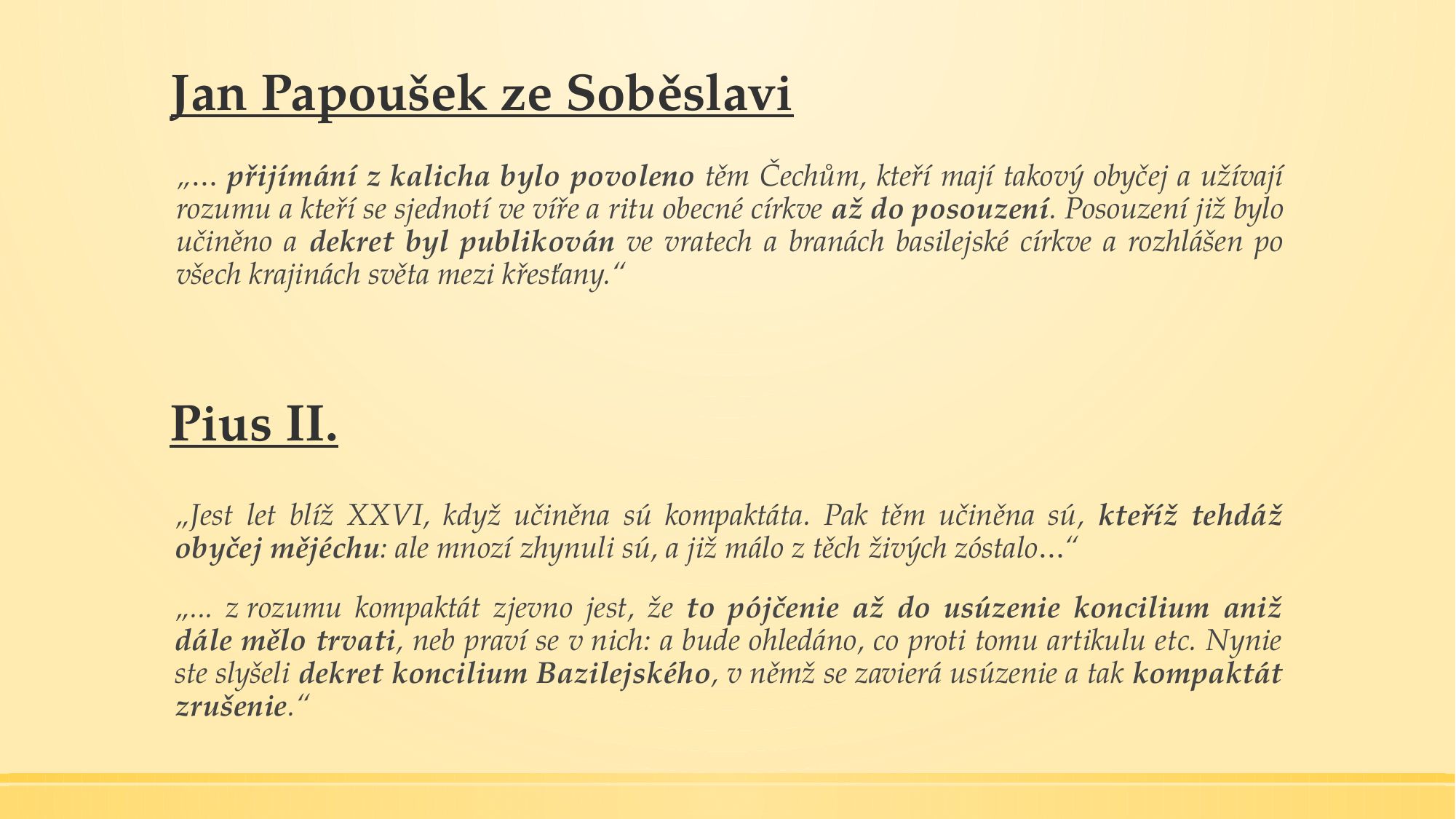

# Jan Papoušek ze Soběslavi
„… přijímání z kalicha bylo povoleno těm Čechům, kteří mají takový obyčej a užívají rozumu a kteří se sjednotí ve víře a ritu obecné církve až do posouzení. Posouzení již bylo učiněno a dekret byl publikován ve vratech a branách basilejské církve a rozhlášen po všech krajinách světa mezi křesťany.“

Pius II.
„Jest let blíž XXVI, když učiněna sú kompaktáta. Pak těm učiněna sú, kteříž tehdáž obyčej mějéchu: ale mnozí zhynuli sú, a již málo z těch živých zóstalo…“
„... z rozumu kompaktát zjevno jest, že to pójčenie až do usúzenie koncilium aniž dále mělo trvati, neb praví se v nich: a bude ohledáno, co proti tomu artikulu etc. Nynie ste slyšeli dekret koncilium Bazilejského, v němž se zavierá usúzenie a tak kompaktát zrušenie.“